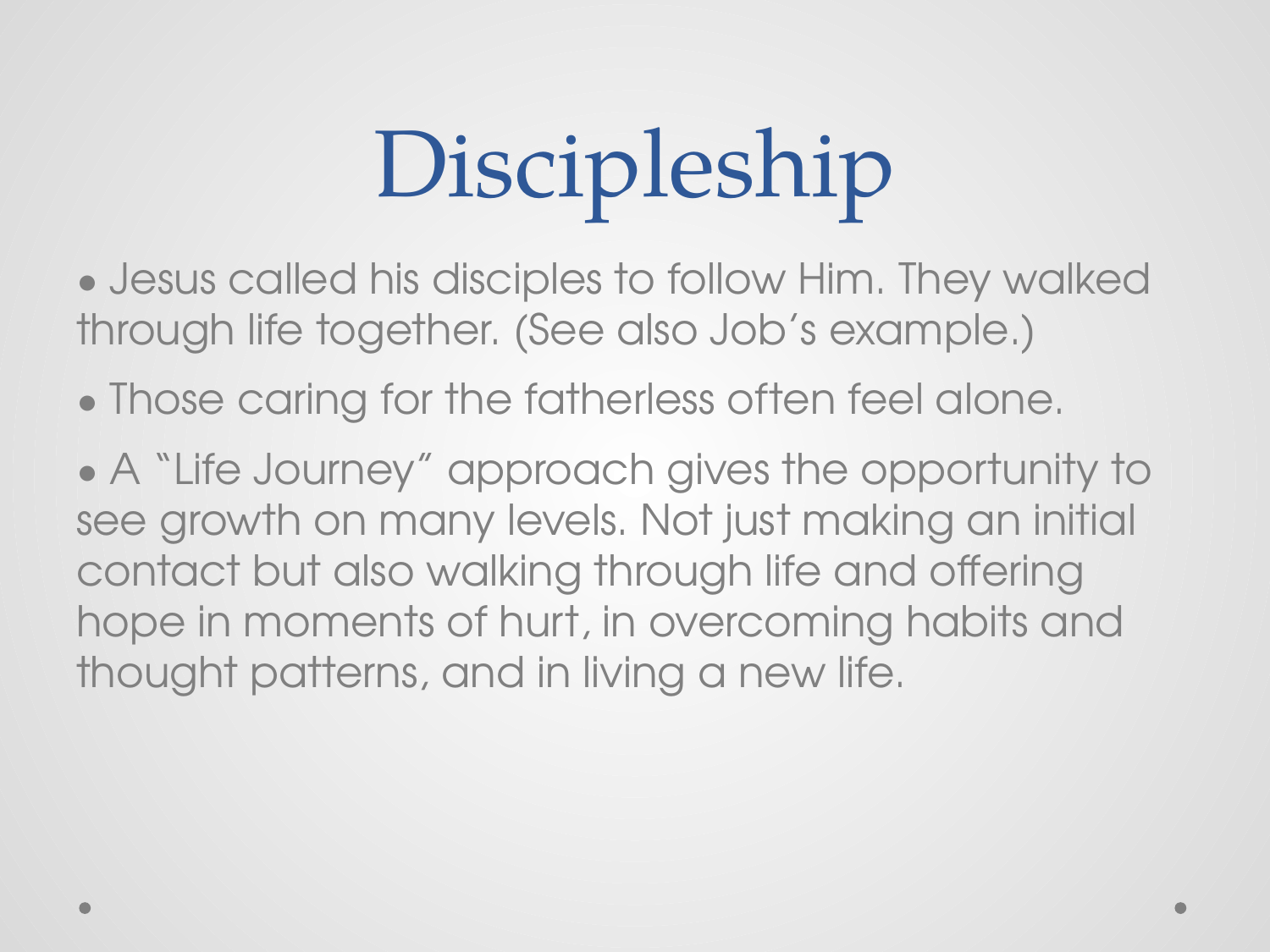

# Discipleship
• Jesus called his disciples to follow Him. They walked through life together. (See also Job’s example.)
• Those caring for the fatherless often feel alone.
• A “Life Journey” approach gives the opportunity to see growth on many levels. Not just making an initial contact but also walking through life and offering hope in moments of hurt, in overcoming habits and thought patterns, and in living a new life.